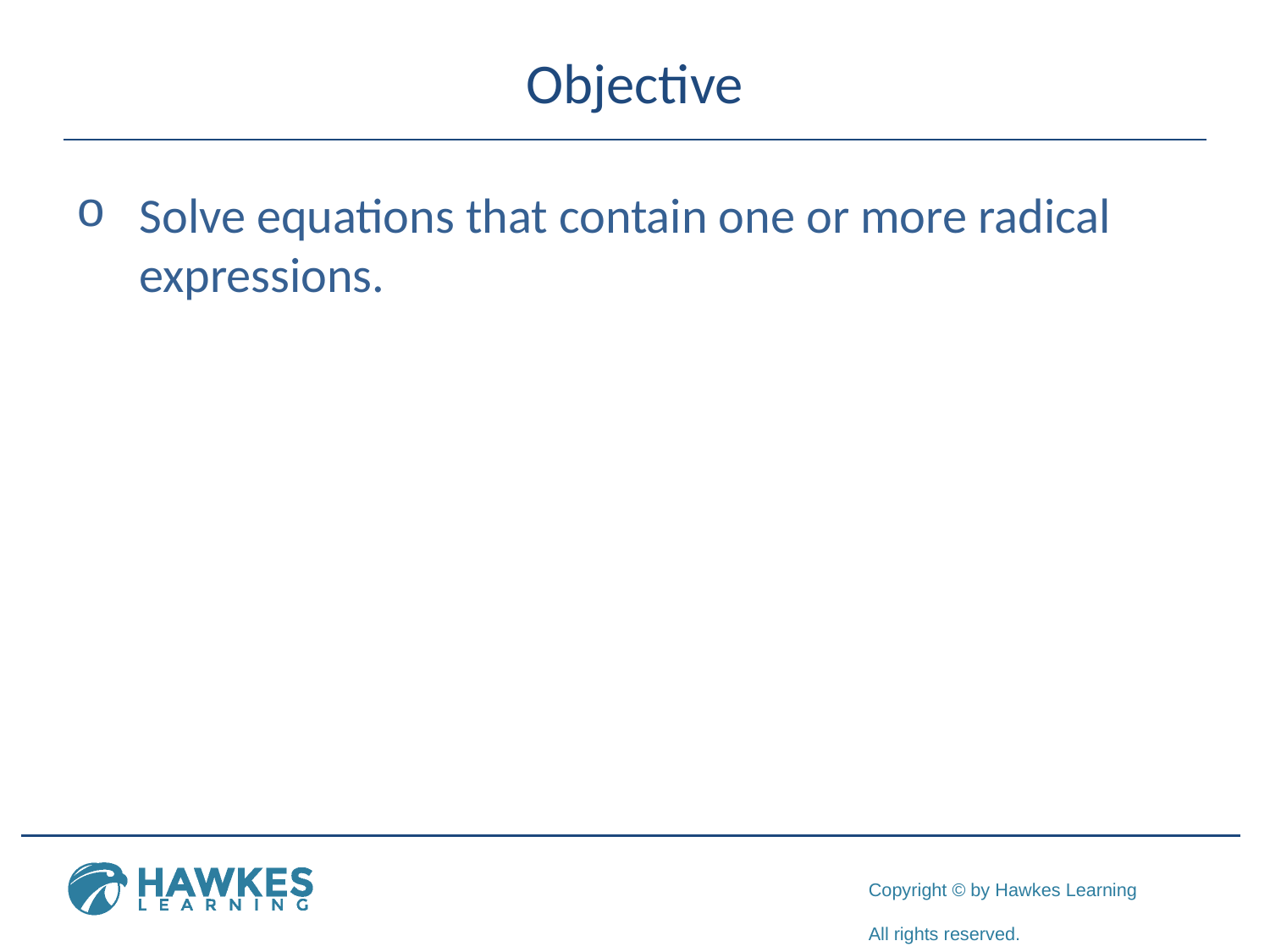

# Objective
Solve equations that contain one or more radical expressions.